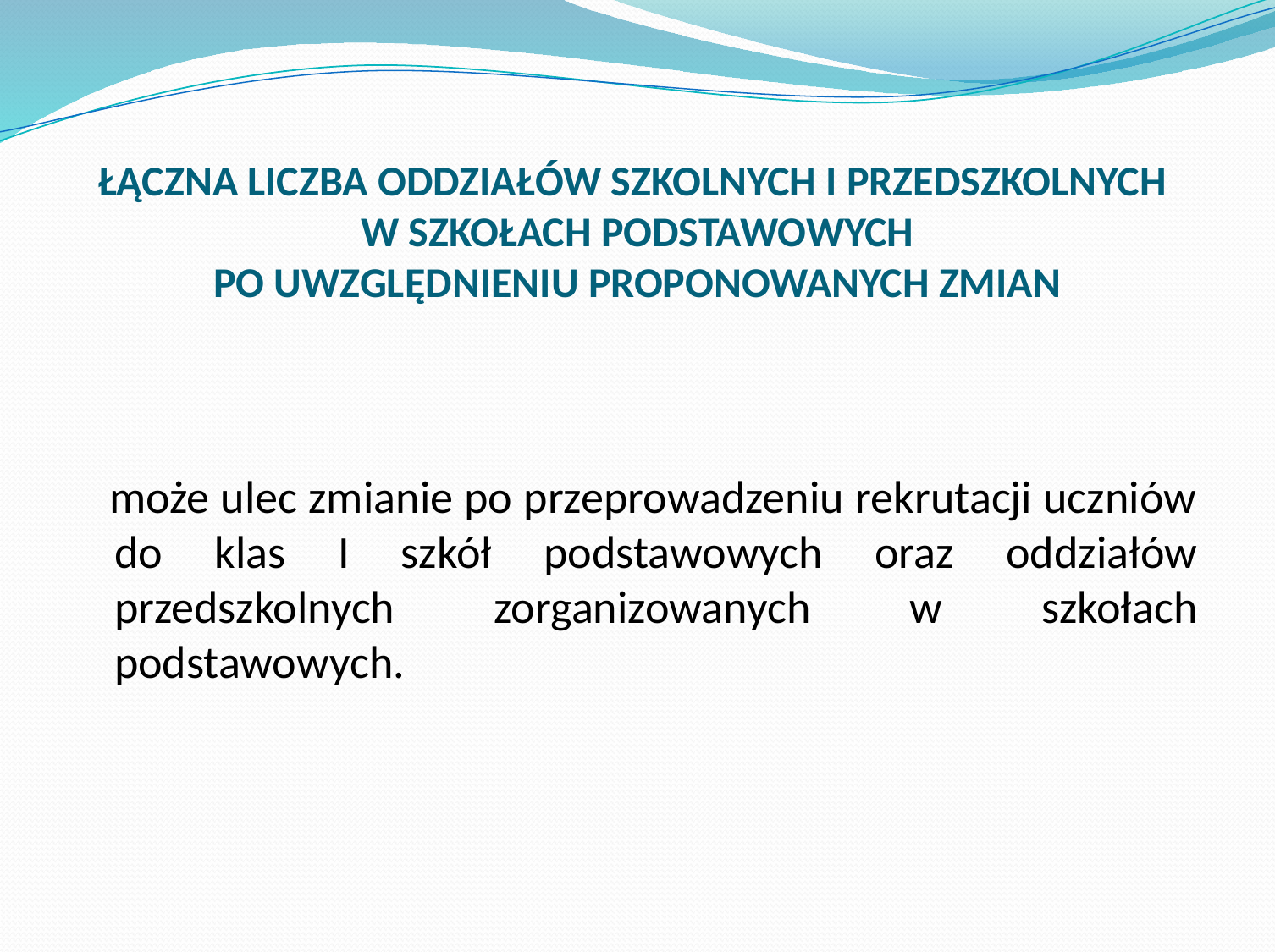

# ŁĄCZNA LICZBA ODDZIAŁÓW SZKOLNYCH I PRZEDSZKOLNYCH W SZKOŁACH PODSTAWOWYCH PO UWZGLĘDNIENIU PROPONOWANYCH ZMIAN

   może ulec zmianie po przeprowadzeniu rekrutacji uczniów do klas I szkół podstawowych oraz oddziałów przedszkolnych zorganizowanych w szkołach podstawowych.